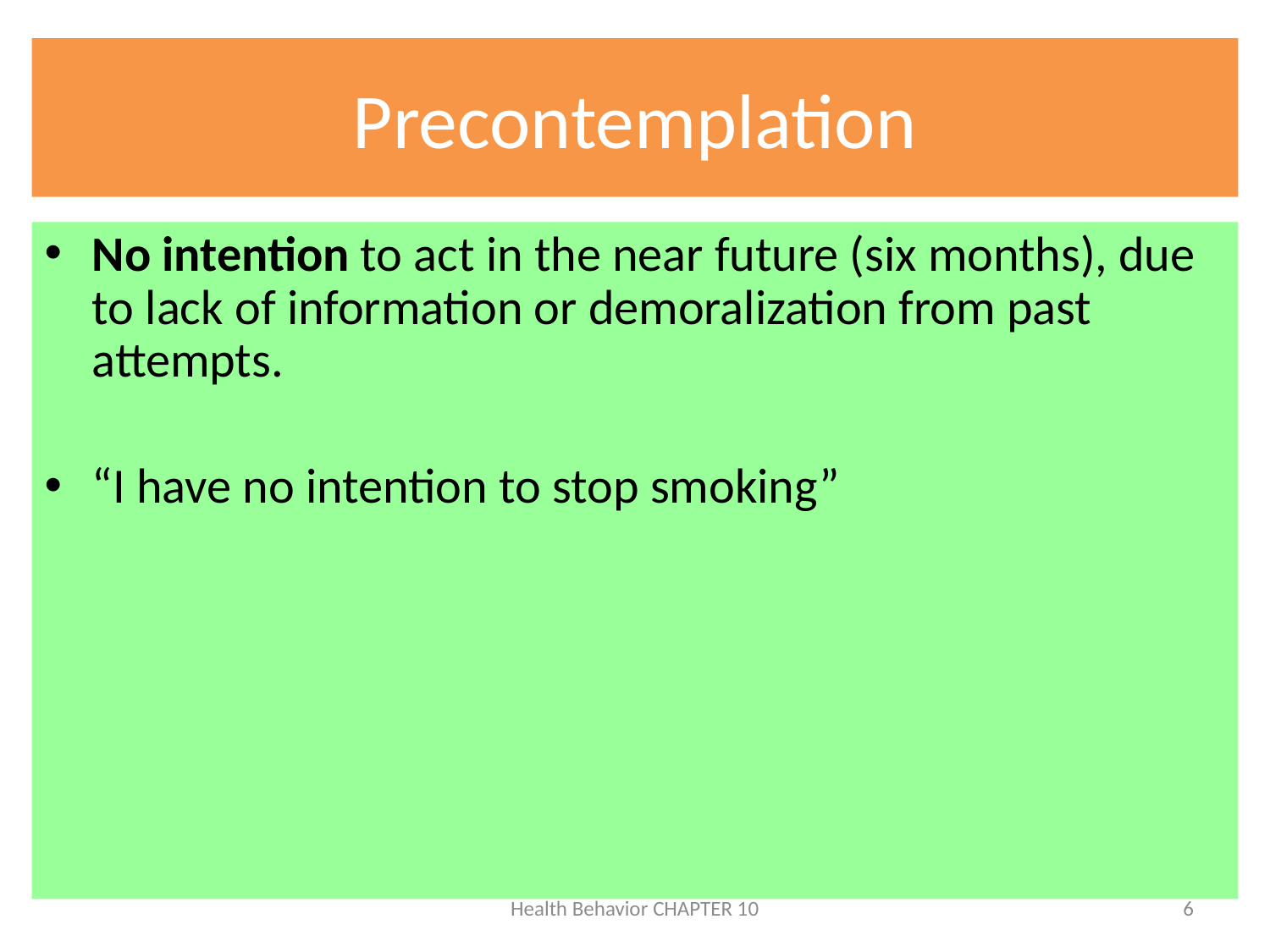

# Precontemplation
No intention to act in the near future (six months), due to lack of information or demoralization from past attempts.

“I have no intention to stop smoking”
Health Behavior CHAPTER 10
6